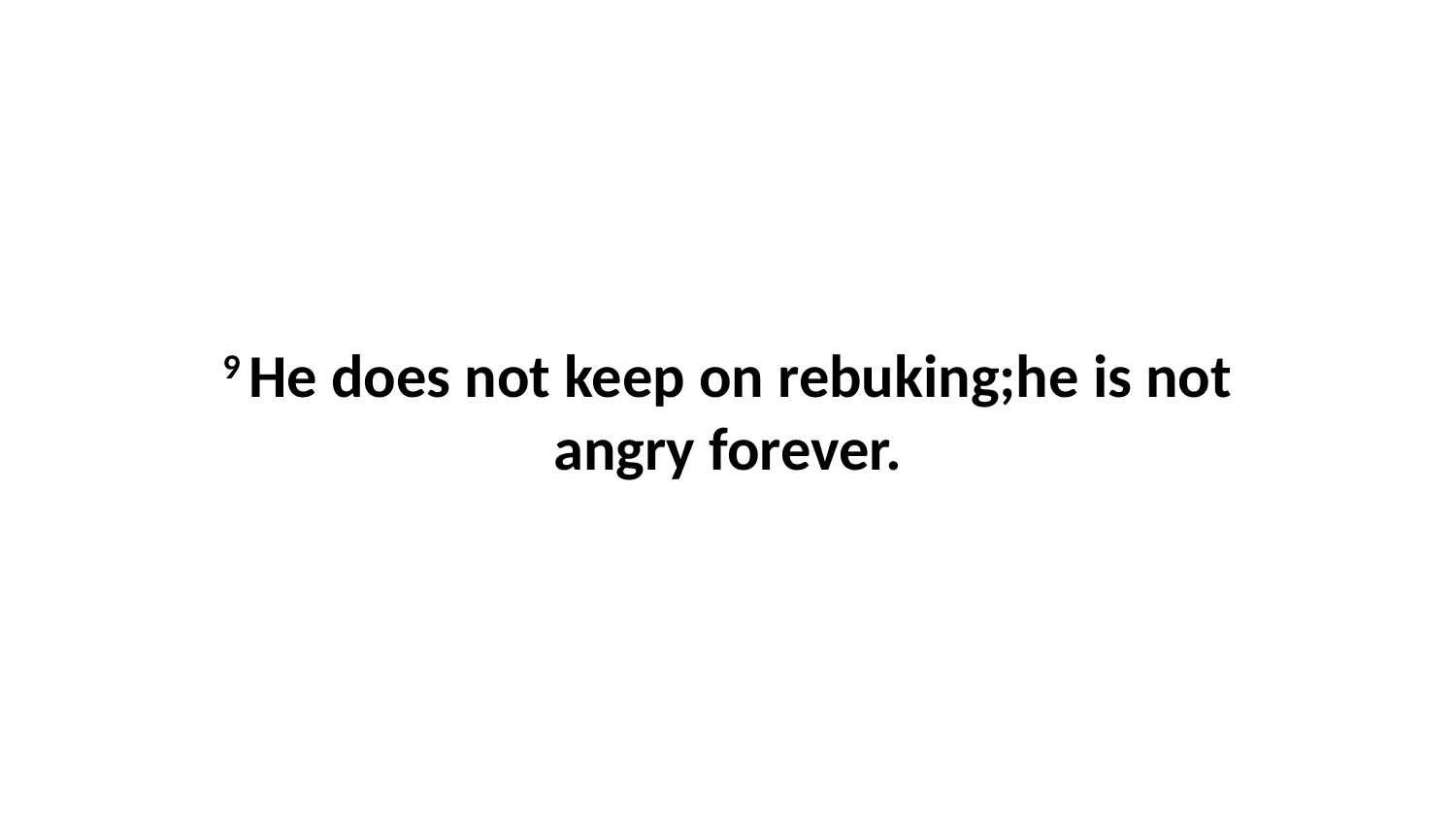

9 He does not keep on rebuking;he is not angry forever.